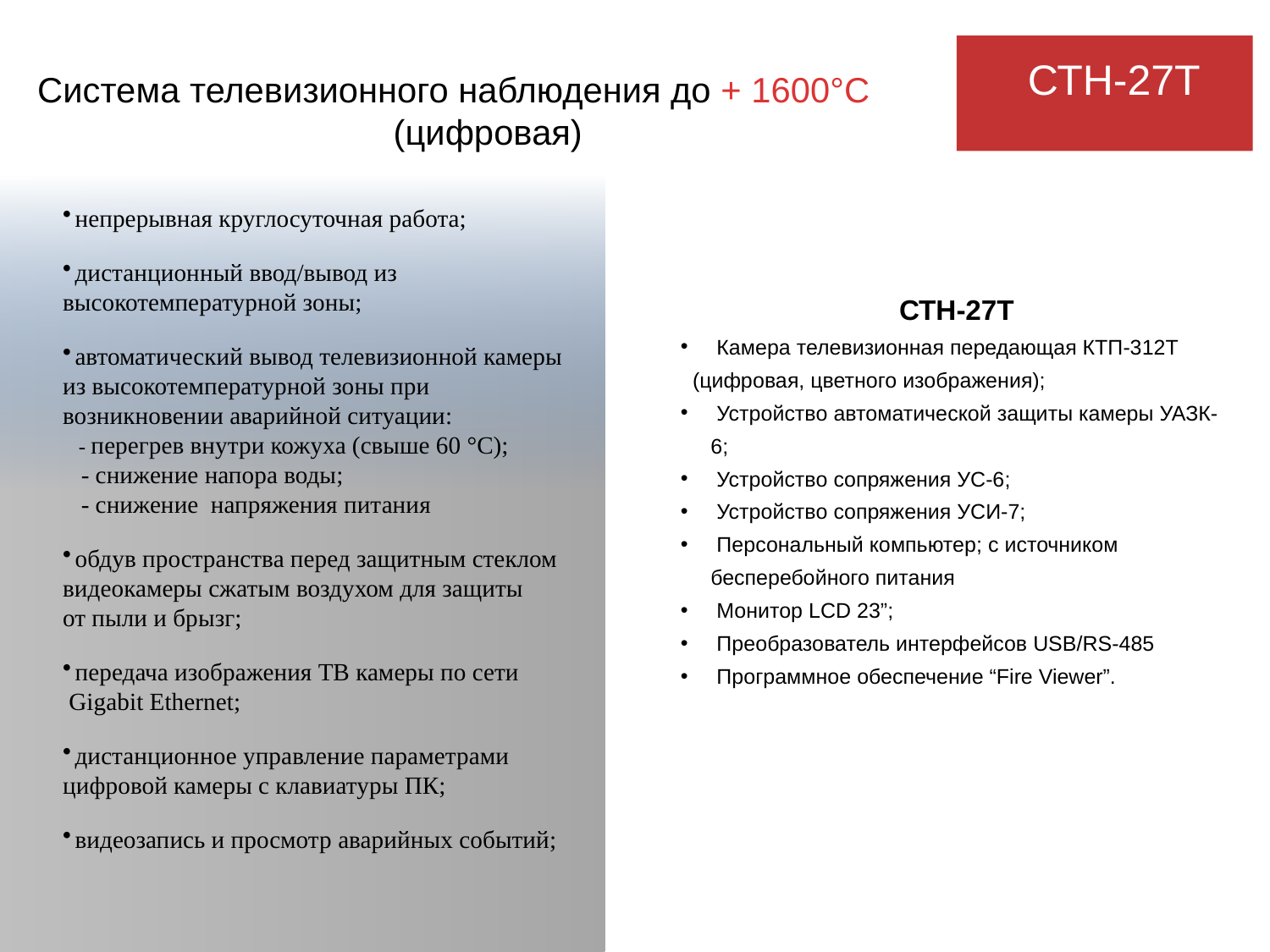

СТН-27Т
Система телевизионного наблюдения до + 1600°С
(цифровая)

непрерывная круглосуточная работа;
дистанционный ввод/вывод из
высокотемпературной зоны;
автоматический вывод телевизионной камеры
из высокотемпературной зоны при
возникновении аварийной ситуации:
   - перегрев внутри кожуха (свыше 60 °С);
   - снижение напора воды;
   - снижение  напряжения питания
обдув пространства перед защитным стеклом
видеокамеры сжатым воздухом для защиты
от пыли и брызг;
передача изображения ТВ камеры по сети
 Gigabit Ethernet;
дистанционное управление параметрами
цифровой камеры с клавиатуры ПК;
видеозапись и просмотр аварийных событий;
СТН-27Т
 Камера телевизионная передающая КТП-312Т
  (цифровая, цветного изображения);
 Устройство автоматической защиты камеры УАЗК-6;
 Устройство сопряжения УС-6;
 Устройство сопряжения УСИ-7;
 Персональный компьютер; с источником бесперебойного питания
 Монитор LCD 23”;
 Преобразователь интерфейсов USB/RS-485
 Программное обеспечение “Fire Viewer”.